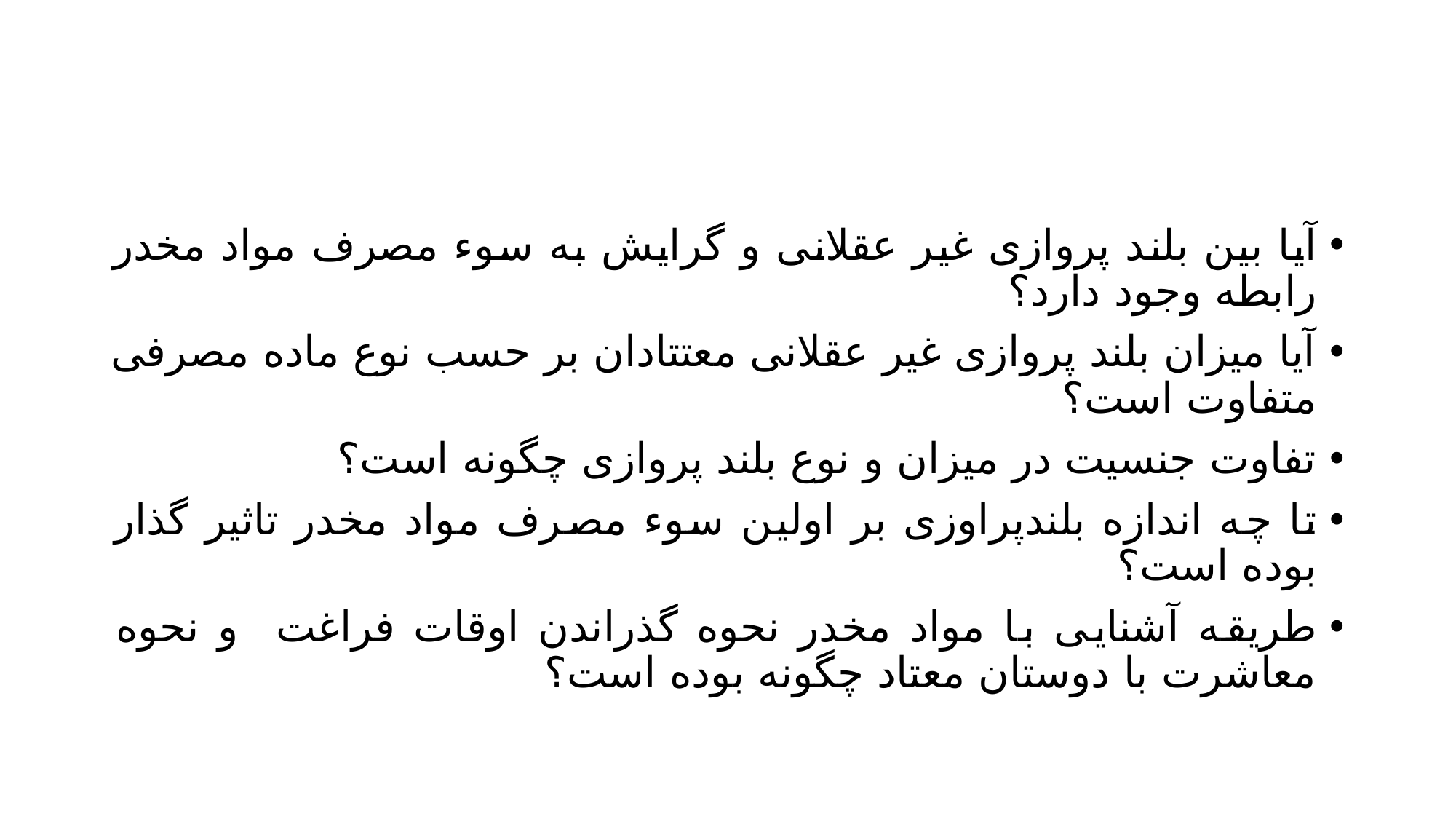

#
آیا بین بلند پروازی غیر عقلانی و گرایش به سوء مصرف مواد مخدر رابطه وجود دارد؟
آیا میزان بلند پروازی غیر عقلانی معتتادان بر حسب نوع ماده مصرفی متفاوت است؟
تفاوت جنسیت در میزان و نوع بلند پروازی چگونه است؟
تا چه اندازه بلندپراوزی بر اولین سوء مصرف مواد مخدر تاثیر گذار بوده است؟
طریقه آشنایی با مواد مخدر نحوه گذراندن اوقات فراغت  و نحوه معاشرت با دوستان معتاد چگونه بوده است؟